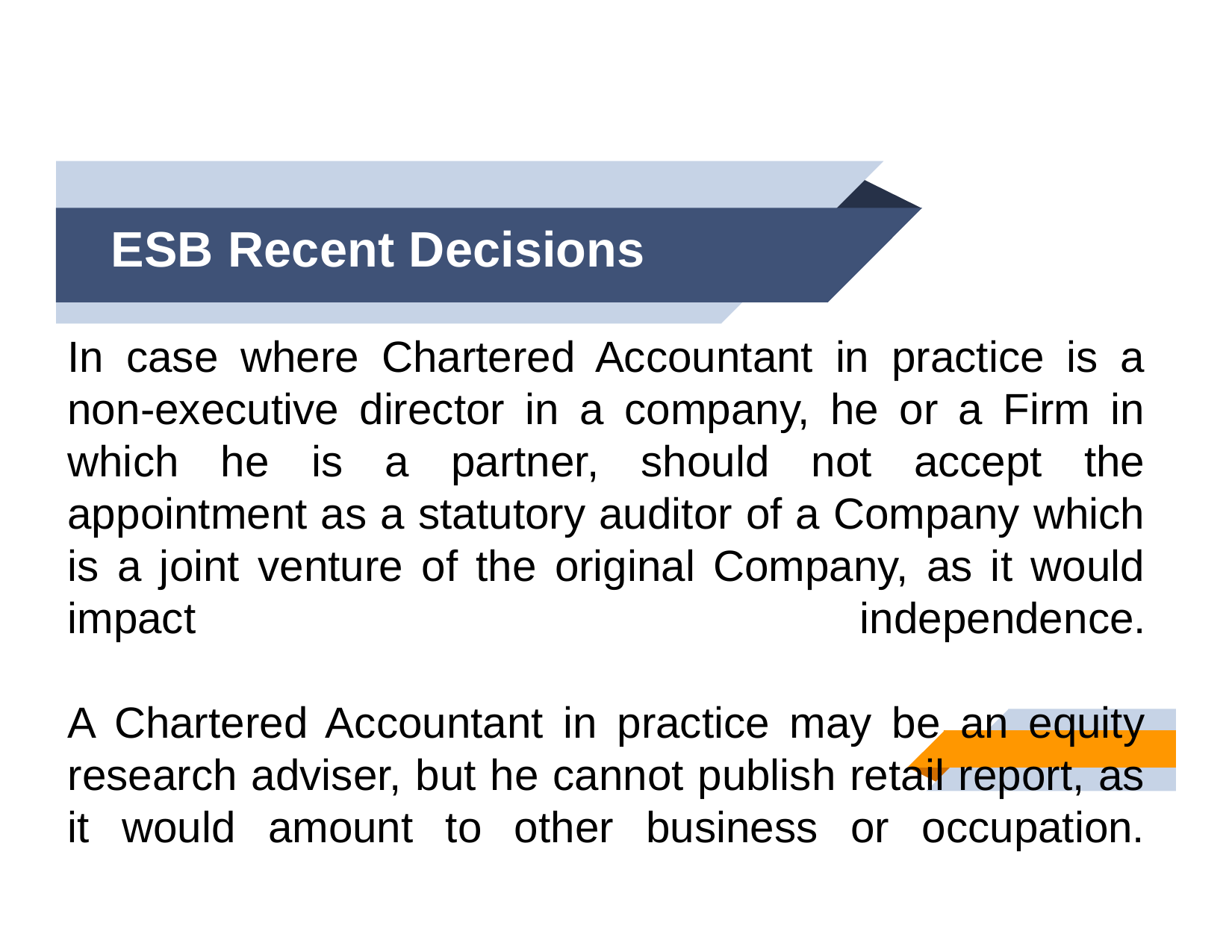

# ESB Recent Decisions

In case where Chartered Accountant in practice is a non-executive director in a company, he or a Firm in which he is a partner, should not accept the appointment as a statutory auditor of a Company which is a joint venture of the original Company, as it would impact independence.
A Chartered Accountant in practice may be an equity research adviser, but he cannot publish retail report, as it would amount to other business or occupation.